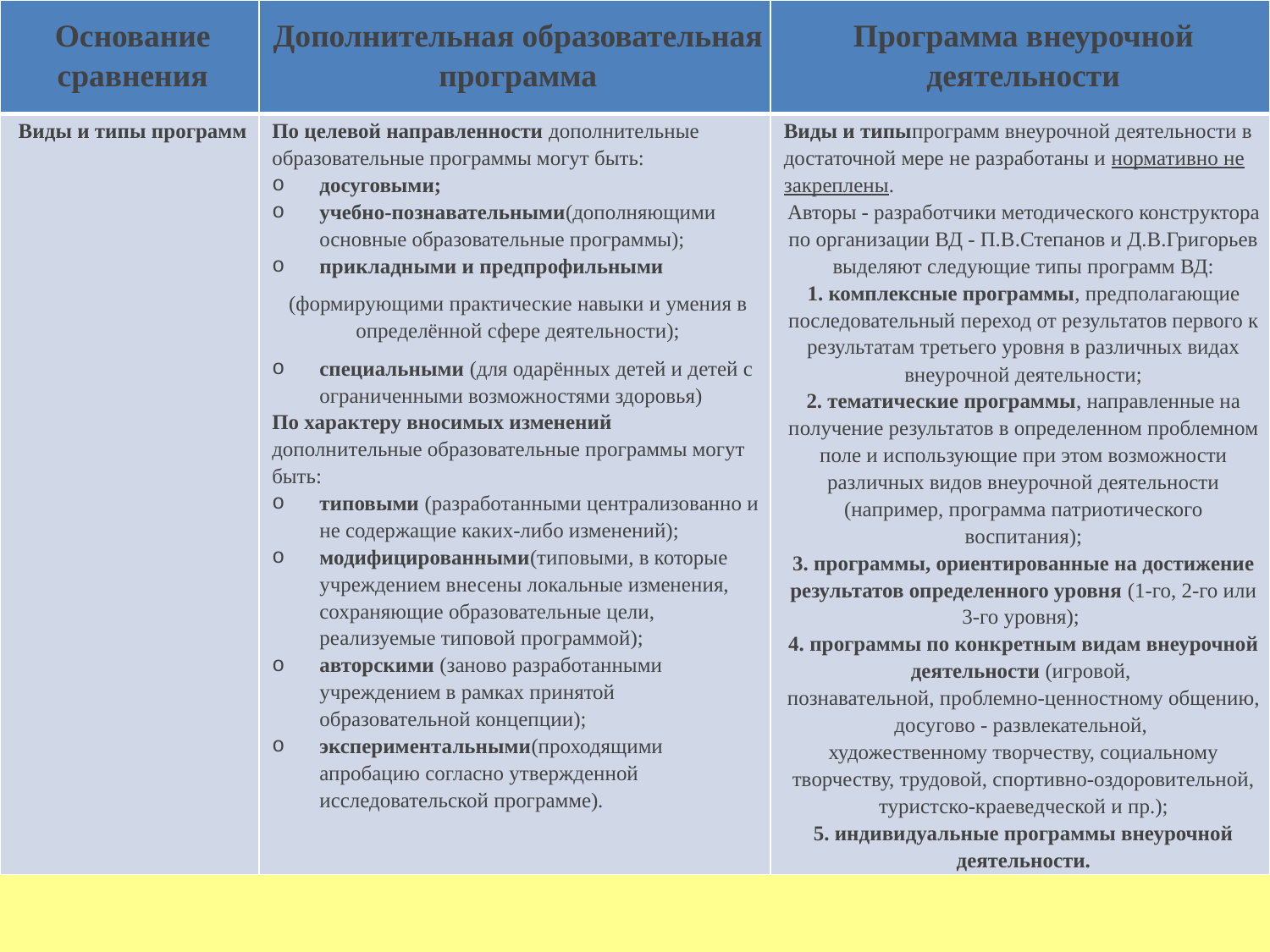

| Основание сравнения | Дополнительная образовательная программа | Программа внеурочной деятельности |
| --- | --- | --- |
| Виды и типы программ | По целевой направленности дополнительные образовательные программы могут быть: досуговыми; учебно-познавательными(дополняющими основные образовательные программы); прикладными и предпрофильными (формирующими практические навыки и умения в определённой сфере деятельности); специальными (для одарённых детей и детей с ограниченными возможностями здоровья) По характеру вносимых изменений дополнительные образовательные программы могут быть: типовыми (разработанными централизованно и не содержа­щие каких-либо изменений); модифицированными(типовыми, в которые учреждением внесены локальные изменения, сохраняющие образовательные цели, реализуемые типовой программой); авторскими (заново разработанными учреждением в рамках принятой образовательной концепции); экспериментальными(проходящими апробацию согласно утвержденной исследовательской программе). | Виды и типыпрограмм внеурочной деятельности в достаточной мере не разработаны и нормативно не закреплены. Авторы - разработчики методического конструктора по организации ВД - П.В.Степанов и Д.В.Григорьев выделяют следующие типы программ ВД: 1. комплексные программы, предполагающие последовательный переход от результатов первого к результатам третьего уровня в различных видах внеурочной деятельности; 2. тематические программы, направленные на получение результатов в определенном проблемном поле и использующие при этом возможности различных видов внеурочной деятельности (например, программа патриотического воспитания); 3. программы, ориентированные на достижение результатов определенного уровня (1-го, 2-го или 3-го уровня);  4. программы по конкретным видам внеурочной деятельности (игровой,  познавательной, проблемно-ценностному общению, досугово - развлекательной,  художественному творчеству, социальному творчеству, трудовой, спортивно-оздоровительной, туристско-краеведческой и пр.); 5. индивидуальные программы внеурочной деятельности. |
#